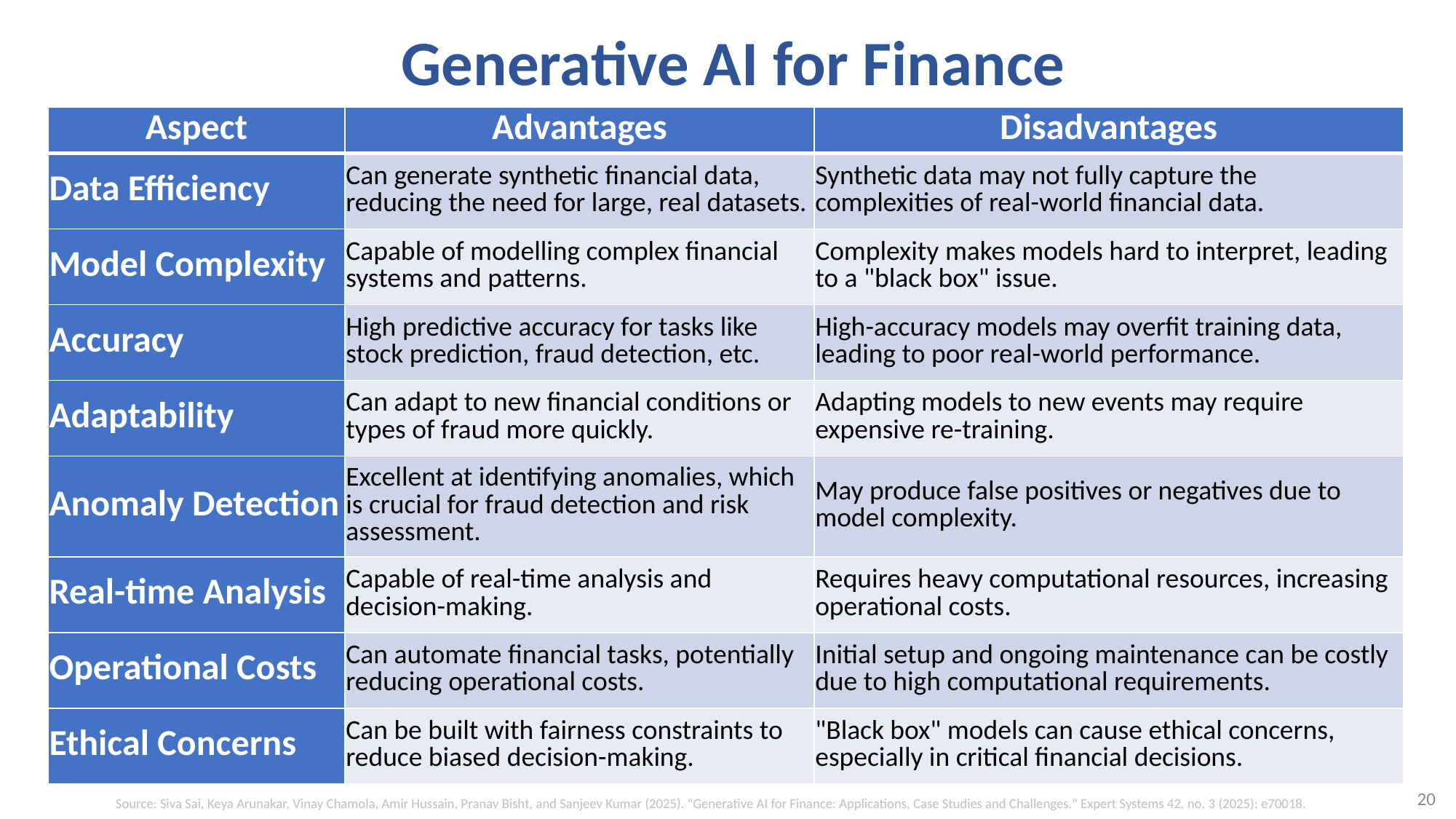

# Generative AI for Finance
| Aspect | Advantages | Disadvantages |
| --- | --- | --- |
| Data Efficiency | Can generate synthetic financial data, reducing the need for large, real datasets. | Synthetic data may not fully capture the complexities of real-world financial data. |
| Model Complexity | Capable of modelling complex financial systems and patterns. | Complexity makes models hard to interpret, leading to a "black box" issue. |
| Accuracy | High predictive accuracy for tasks like stock prediction, fraud detection, etc. | High-accuracy models may overfit training data, leading to poor real-world performance. |
| Adaptability | Can adapt to new financial conditions or types of fraud more quickly. | Adapting models to new events may require expensive re-training. |
| Anomaly Detection | Excellent at identifying anomalies, which is crucial for fraud detection and risk assessment. | May produce false positives or negatives due to model complexity. |
| Real-time Analysis | Capable of real-time analysis and decision-making. | Requires heavy computational resources, increasing operational costs. |
| Operational Costs | Can automate financial tasks, potentially reducing operational costs. | Initial setup and ongoing maintenance can be costly due to high computational requirements. |
| Ethical Concerns | Can be built with fairness constraints to reduce biased decision-making. | "Black box" models can cause ethical concerns, especially in critical financial decisions. |
20
Source: Siva Sai, Keya Arunakar, Vinay Chamola, Amir Hussain, Pranav Bisht, and Sanjeev Kumar (2025). "Generative AI for Finance: Applications, Case Studies and Challenges." Expert Systems 42, no. 3 (2025): e70018.